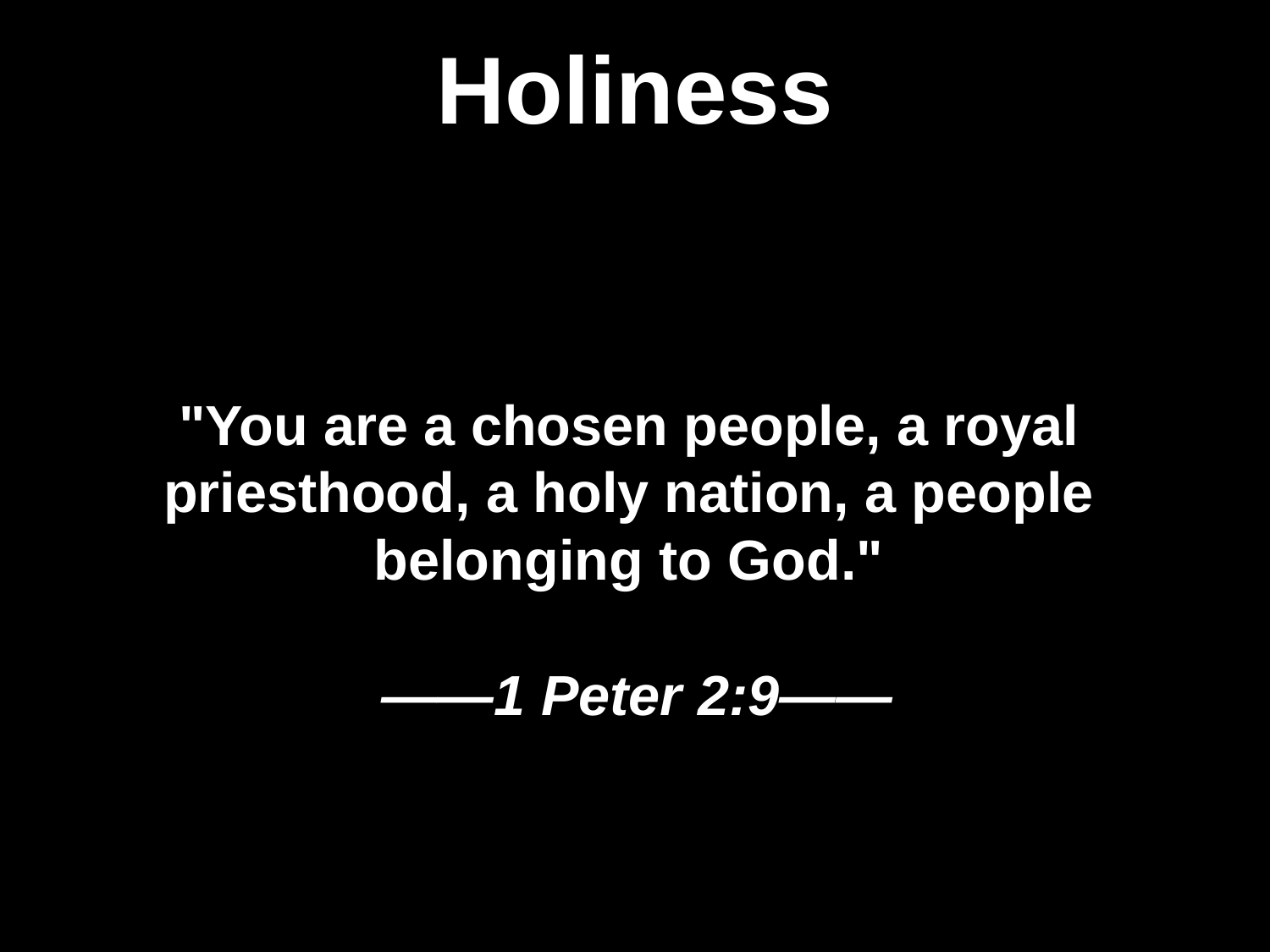

# Holiness
"You are a chosen people, a royal priesthood, a holy nation, a people belonging to God."

 ——1 Peter 2:9——